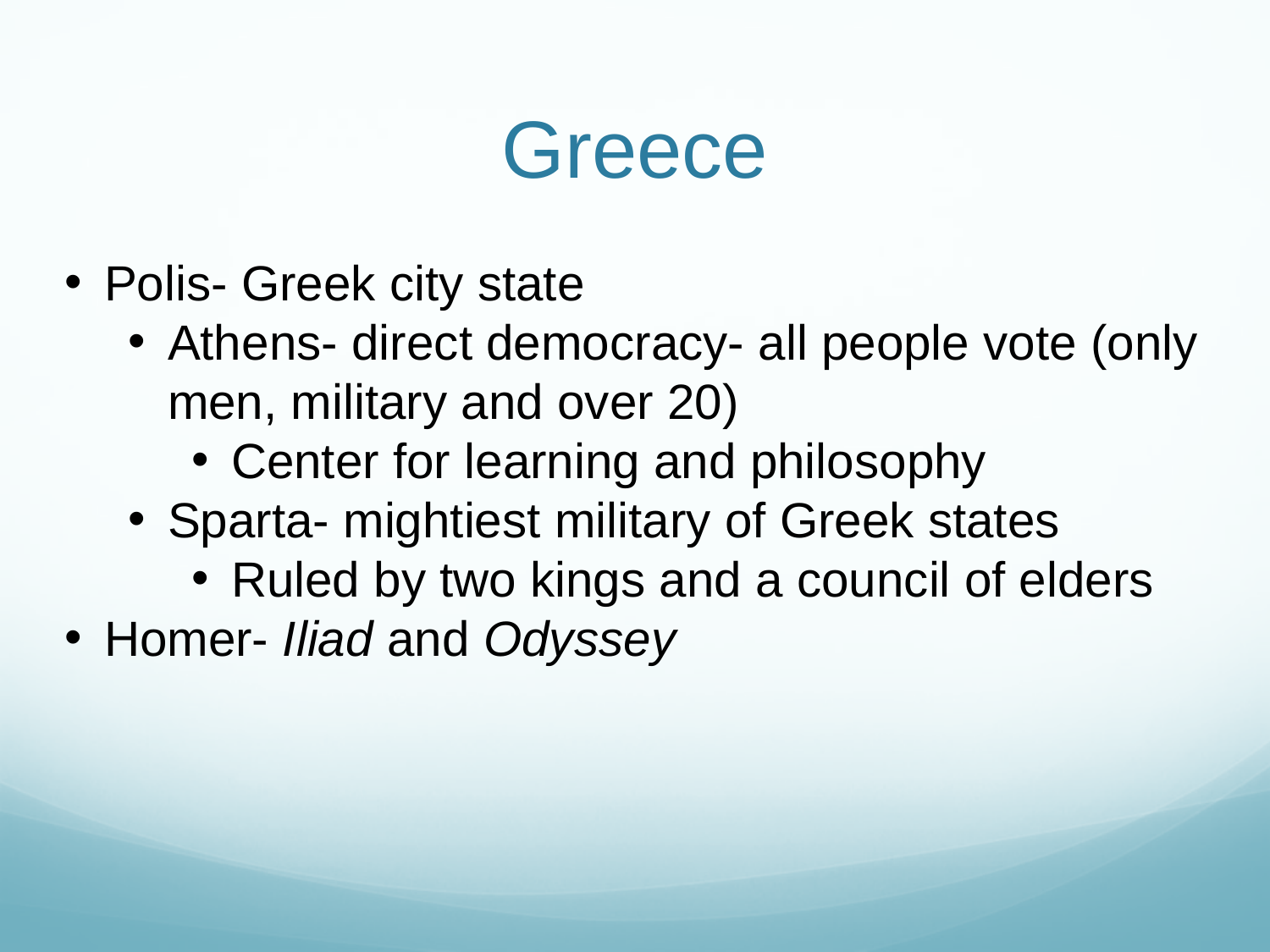

# Greece
Polis- Greek city state
Athens- direct democracy- all people vote (only men, military and over 20)
Center for learning and philosophy
Sparta- mightiest military of Greek states
Ruled by two kings and a council of elders
Homer- Iliad and Odyssey